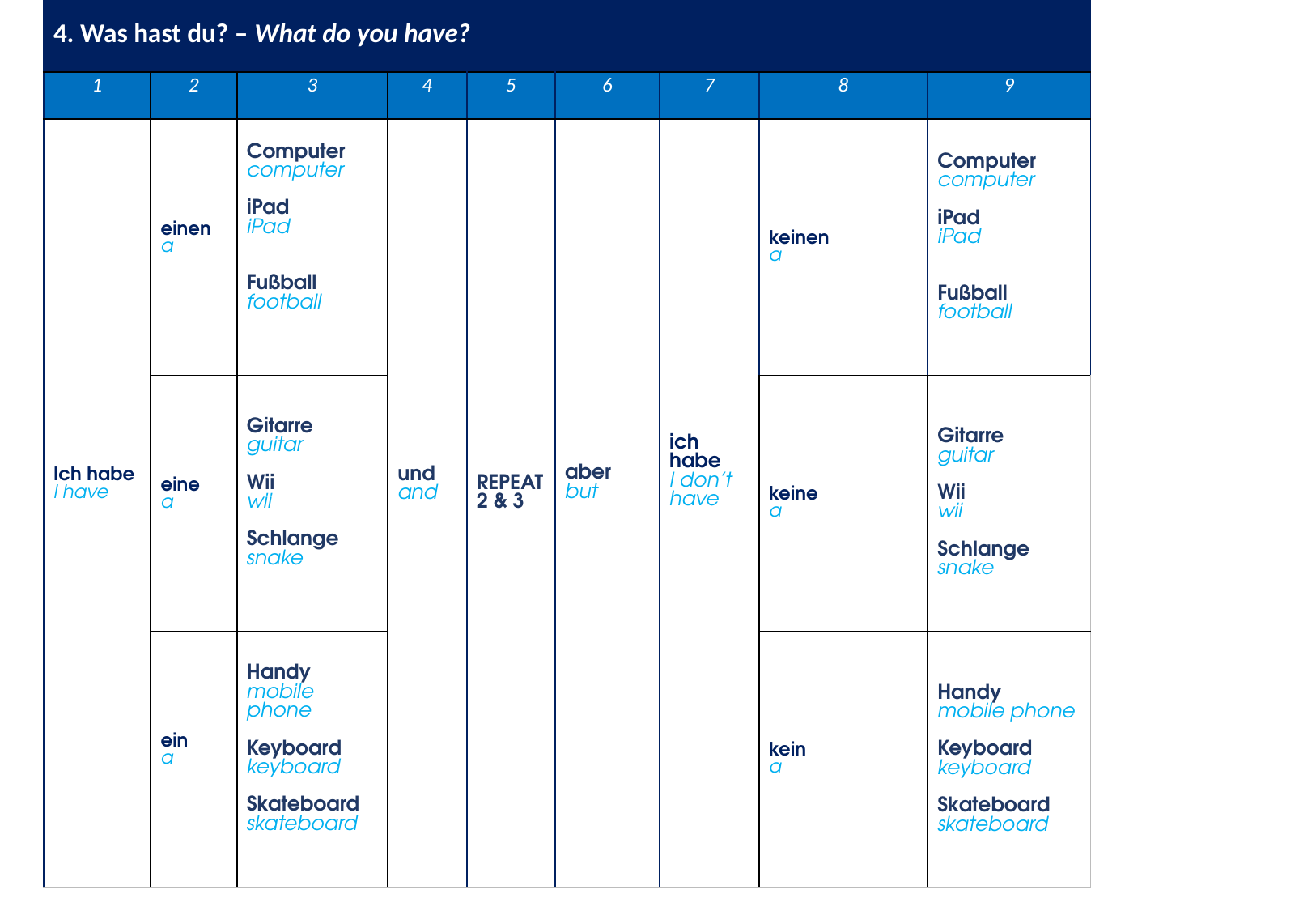

| 4. Was hast du? – What do you have? |  |  |  |  |  |  |  |  |
| --- | --- | --- | --- | --- | --- | --- | --- | --- |
| 1 | 2 | 3 | 4 | 5 | 6 | 7 | 8 | 9 |
| Ich habe I have | einen a | Computer computer iPad iPad Fußball football | und and | REPEAT 2 & 3 | aber but | ich habe I don’t have | keinen a | Computer computer iPad iPad Fußball football |
|  | eine a | Gitarre guitar Wii wii Schlange snake |  |  |  |  | keine a | Gitarre guitar Wii wii Schlange snake |
|  | ein a | Handy mobile phone Keyboard keyboard Skateboard skateboard |  |  |  |  | kein a | Handy mobile phone Keyboard keyboard Skateboard skateboard |